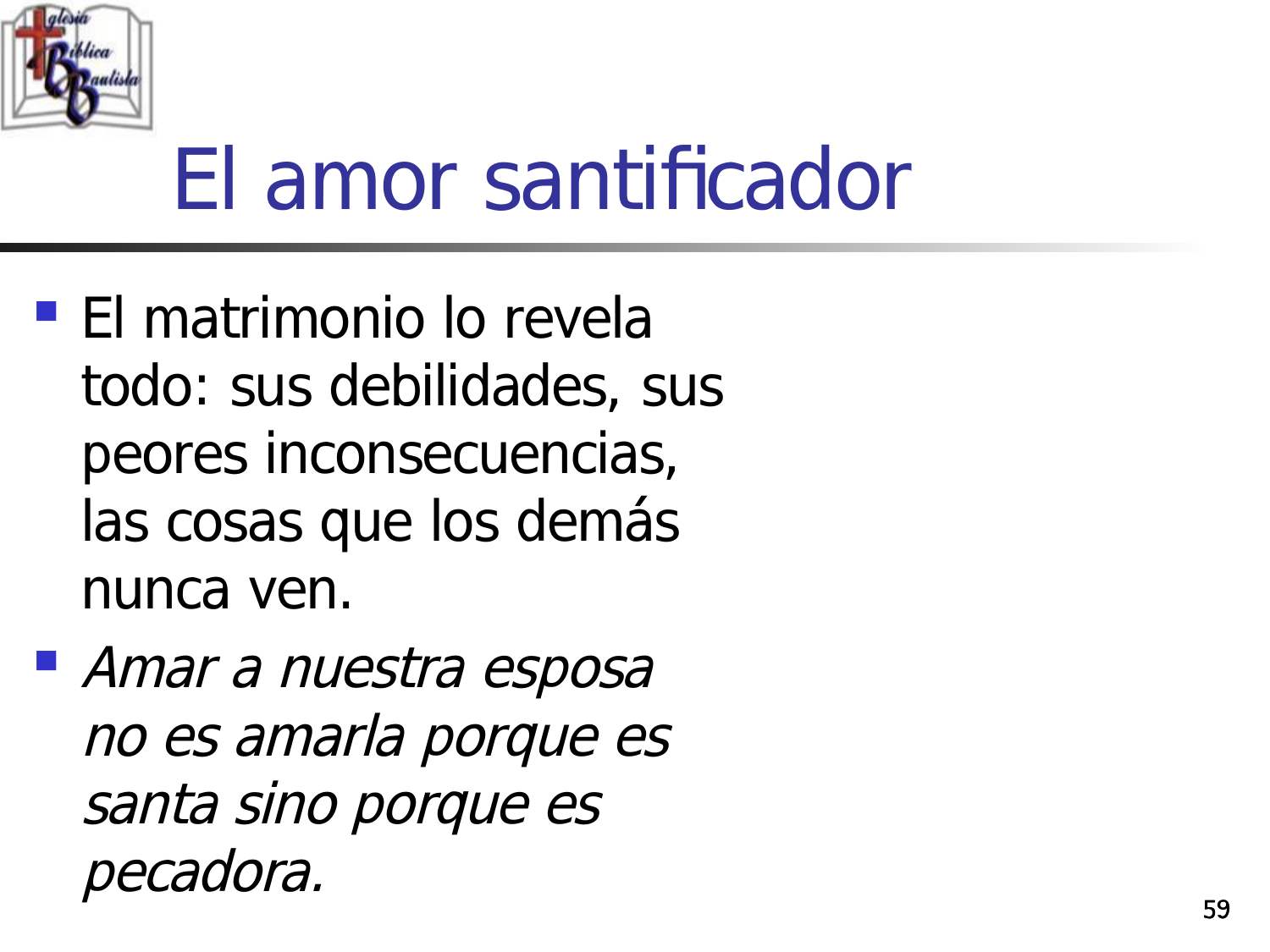

# El amor santificador
El matrimonio lo revela todo: sus debilidades, sus peores inconsecuencias, las cosas que los demás nunca ven.
Amar a nuestra esposa no es amarla porque es santa sino porque es pecadora.

59
59